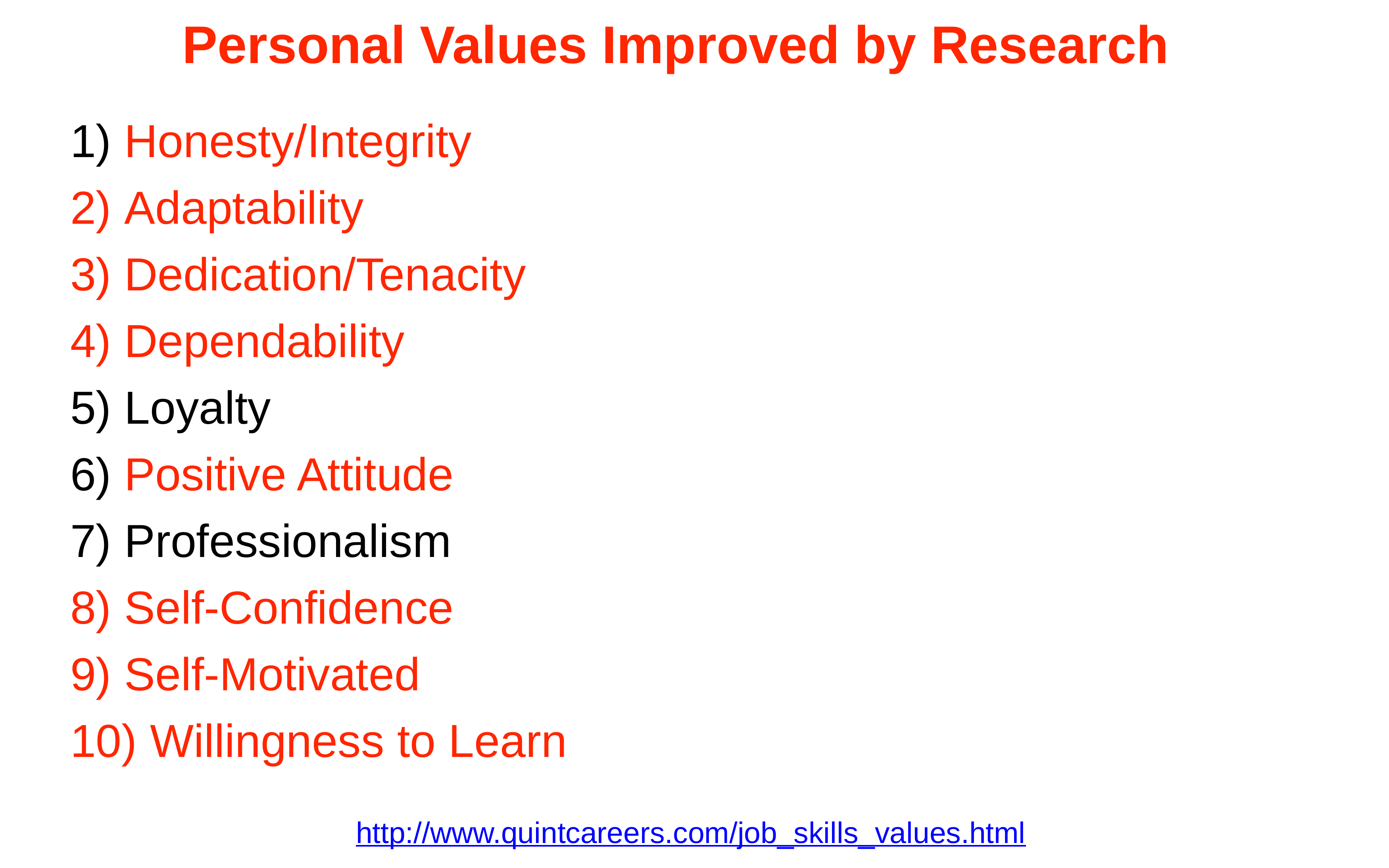

Personal Values Improved by Research
 Honesty/Integrity
 Adaptability
 Dedication/Tenacity
 Dependability
 Loyalty
 Positive Attitude
 Professionalism
 Self-Confidence
 Self-Motivated
 Willingness to Learn
http://www.quintcareers.com/job_skills_values.html